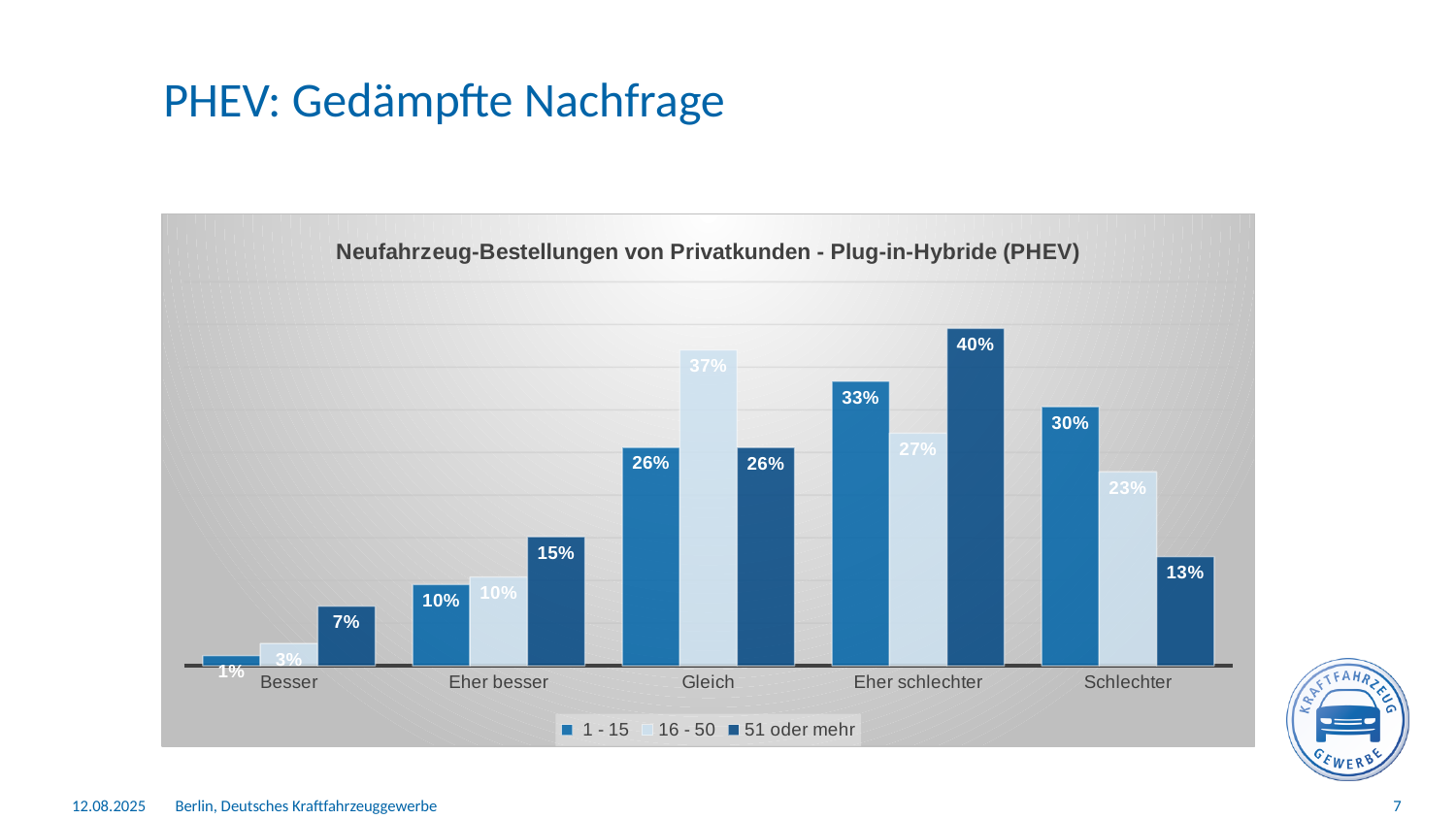

# PHEV: Gedämpfte Nachfrage

### Chart: Neufahrzeug-Bestellungen von Privatkunden - Plug-in-Hybride (PHEV)

| Category |  1 - 15 | 16 - 50 | 51 oder mehr |
|---|---|---|---|
| Besser | 0.011904761904761904 | 0.025974025974025976 | 0.06976744186046512 |
| Eher besser | 0.09523809523809523 | 0.1038961038961039 | 0.1511627906976744 |
| Gleich | 0.25595238095238093 | 0.37012987012987014 | 0.2558139534883721 |
| Eher schlechter | 0.3333333333333333 | 0.2727272727272727 | 0.3953488372093023 |
| Schlechter | 0.30357142857142855 | 0.22727272727272727 | 0.12790697674418605 |
12.08.2025
Berlin, Deutsches Kraftfahrzeuggewerbe
7